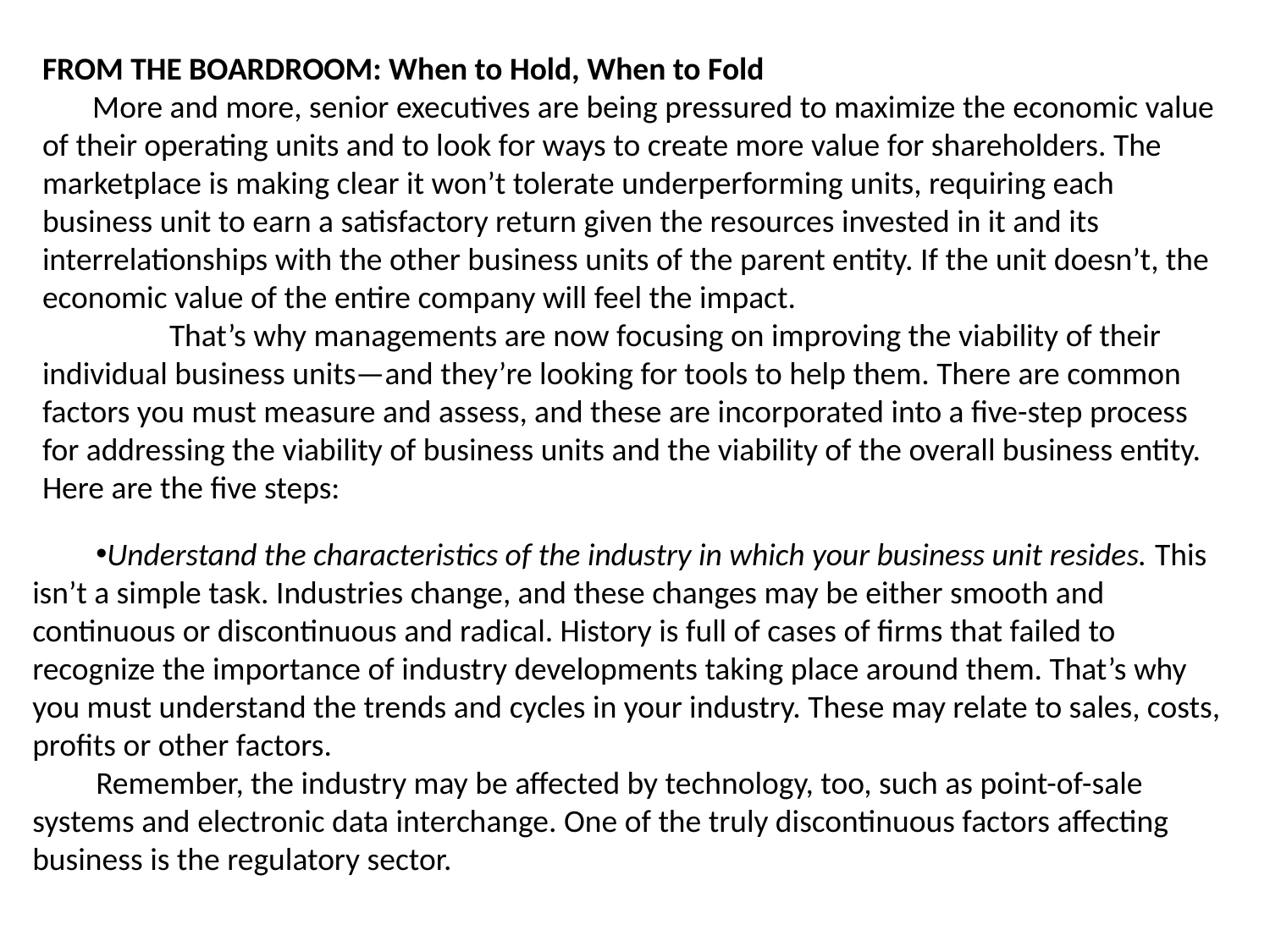

FROM THE BOARDROOM: When to Hold, When to Fold
       More and more, senior executives are being pressured to maximize the economic value of their operating units and to look for ways to create more value for shareholders. The marketplace is making clear it won’t tolerate underperforming units, requiring each business unit to earn a satisfactory return given the resources invested in it and its interrelationships with the other business units of the parent entity. If the unit doesn’t, the economic value of the entire company will feel the impact.
	That’s why managements are now focusing on improving the viability of their individual business units—and they’re looking for tools to help them. There are common factors you must measure and assess, and these are incorporated into a five-step process for addressing the viability of business units and the viability of the overall business entity. Here are the five steps:
Understand the characteristics of the industry in which your business unit resides. This isn’t a simple task. Industries change, and these changes may be either smooth and continuous or discontinuous and radical. History is full of cases of firms that failed to recognize the importance of industry developments taking place around them. That’s why you must understand the trends and cycles in your industry. These may relate to sales, costs, profits or other factors.
Remember, the industry may be affected by technology, too, such as point-of-sale systems and electronic data interchange. One of the truly discontinuous factors affecting business is the regulatory sector.